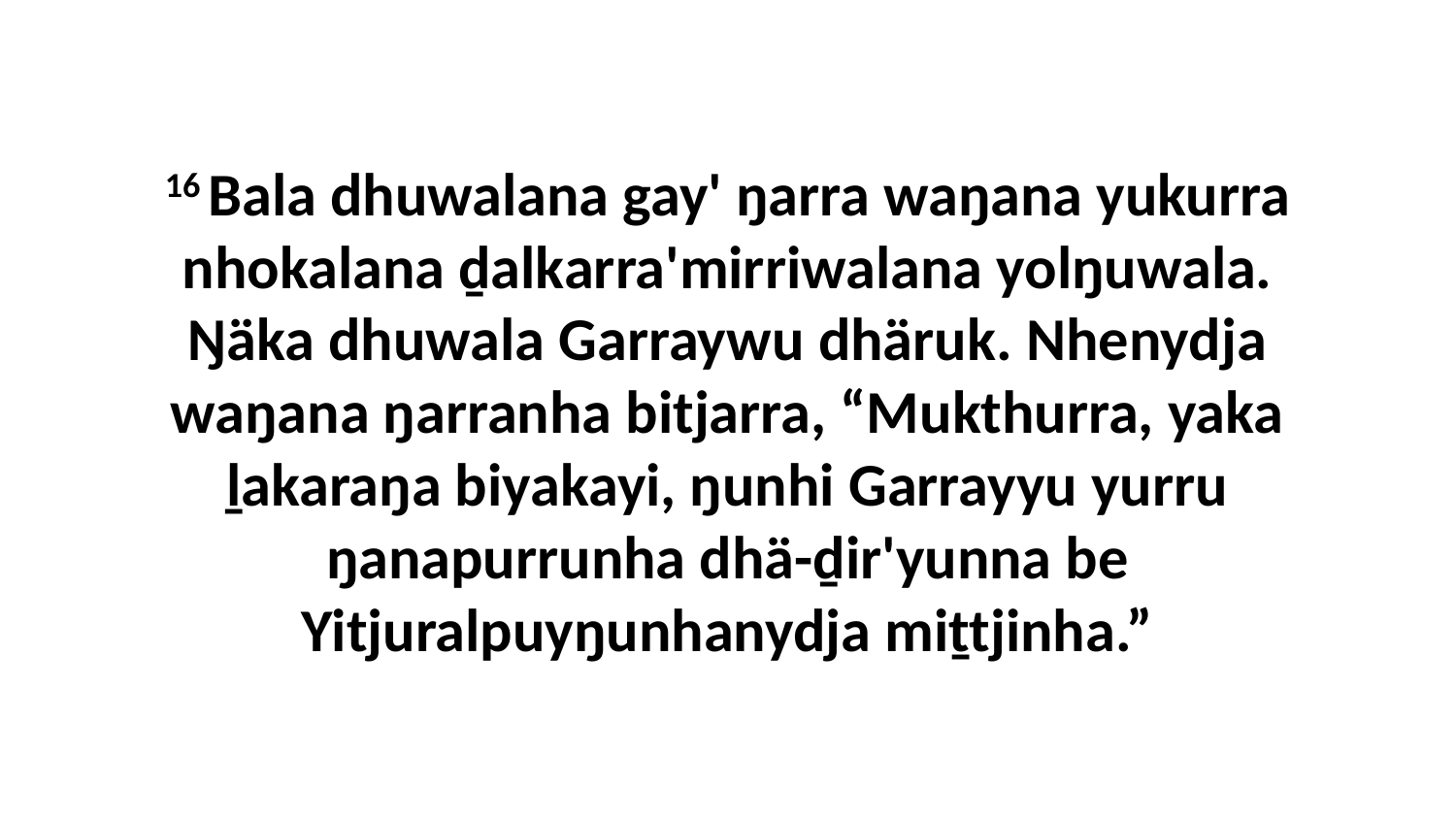

16 Bala dhuwalana gay' ŋarra waŋana yukurra nhokalana ḏalkarra'mirriwalana yolŋuwala. Ŋäka dhuwala Garraywu dhäruk. Nhenydja waŋana ŋarranha bitjarra, “Mukthurra, yaka ḻakaraŋa biyakayi, ŋunhi Garrayyu yurru ŋanapurrunha dhä-ḏir'yunna be Yitjuralpuyŋunhanydja miṯtjinha.”